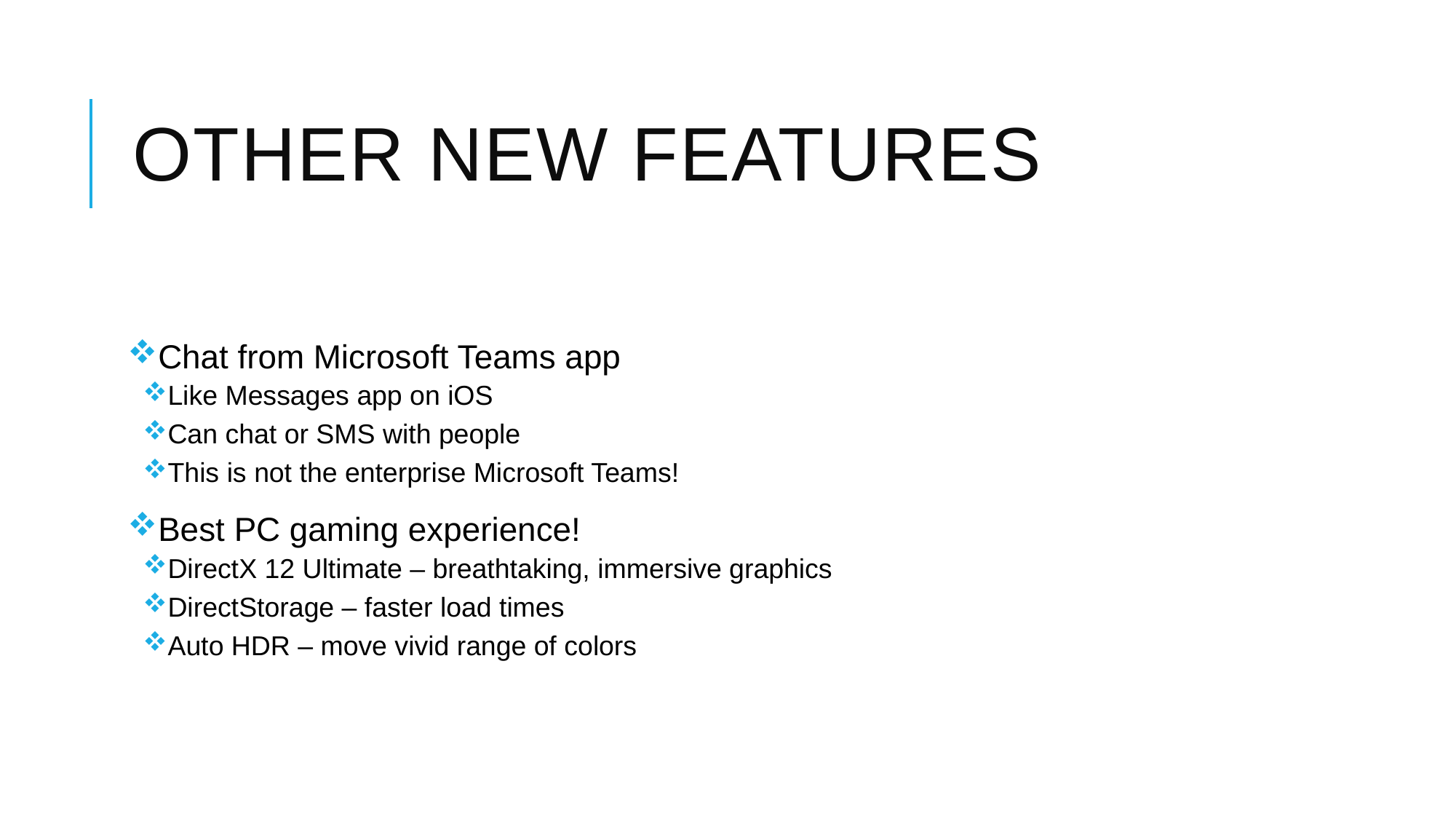

# Other new features

Chat from Microsoft Teams app
Like Messages app on iOS
Can chat or SMS with people
This is not the enterprise Microsoft Teams!
Best PC gaming experience!
DirectX 12 Ultimate – breathtaking, immersive graphics
DirectStorage – faster load times
Auto HDR – move vivid range of colors